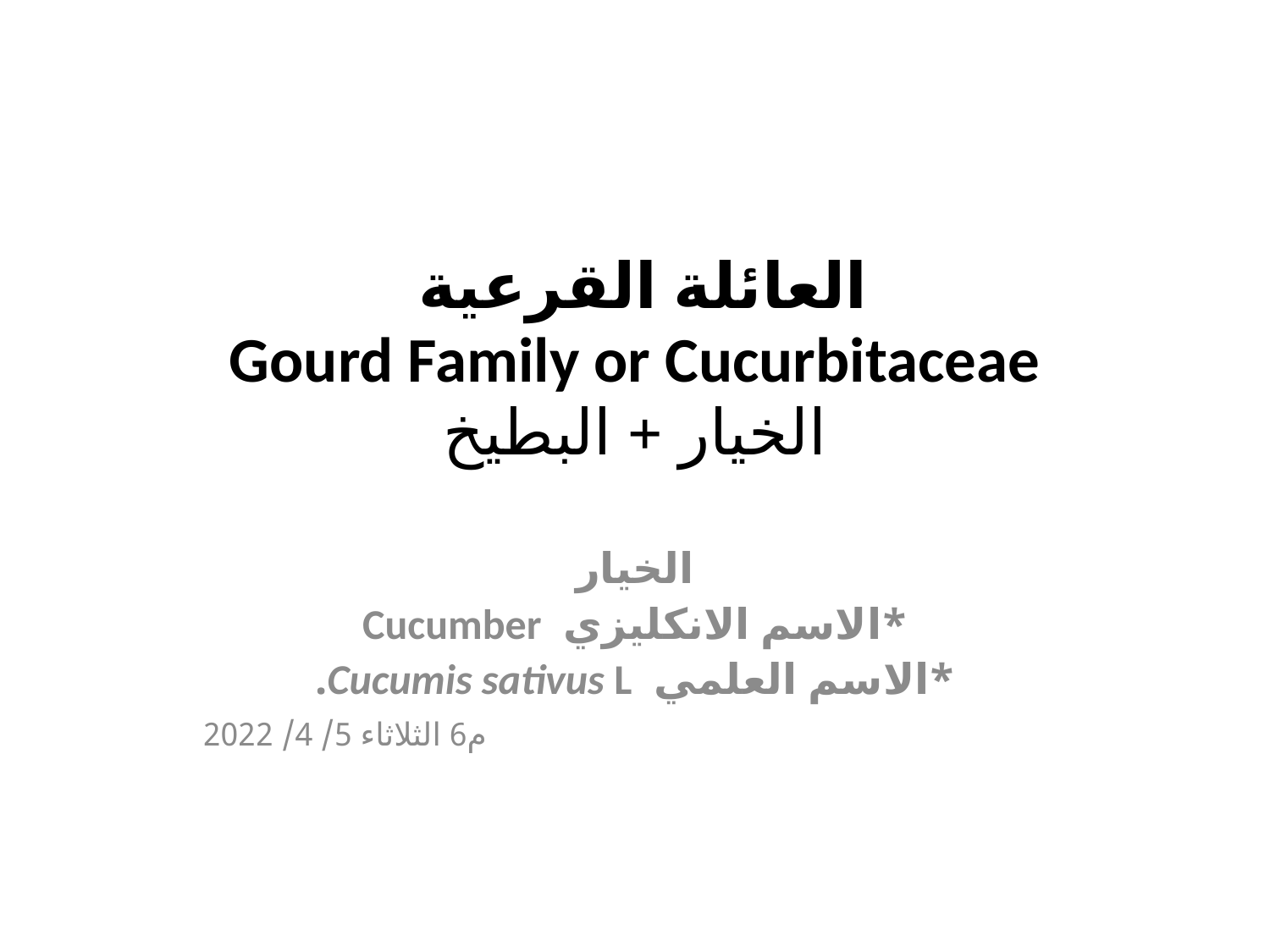

# العائلة القرعية Gourd Family or Cucurbitaceae الخيار + البطيخ
الخيار
*الاسم الانكليزي  Cucumber
*الاسم العلمي  Cucumis sativus L.
م6 الثلاثاء 5/ 4/ 2022